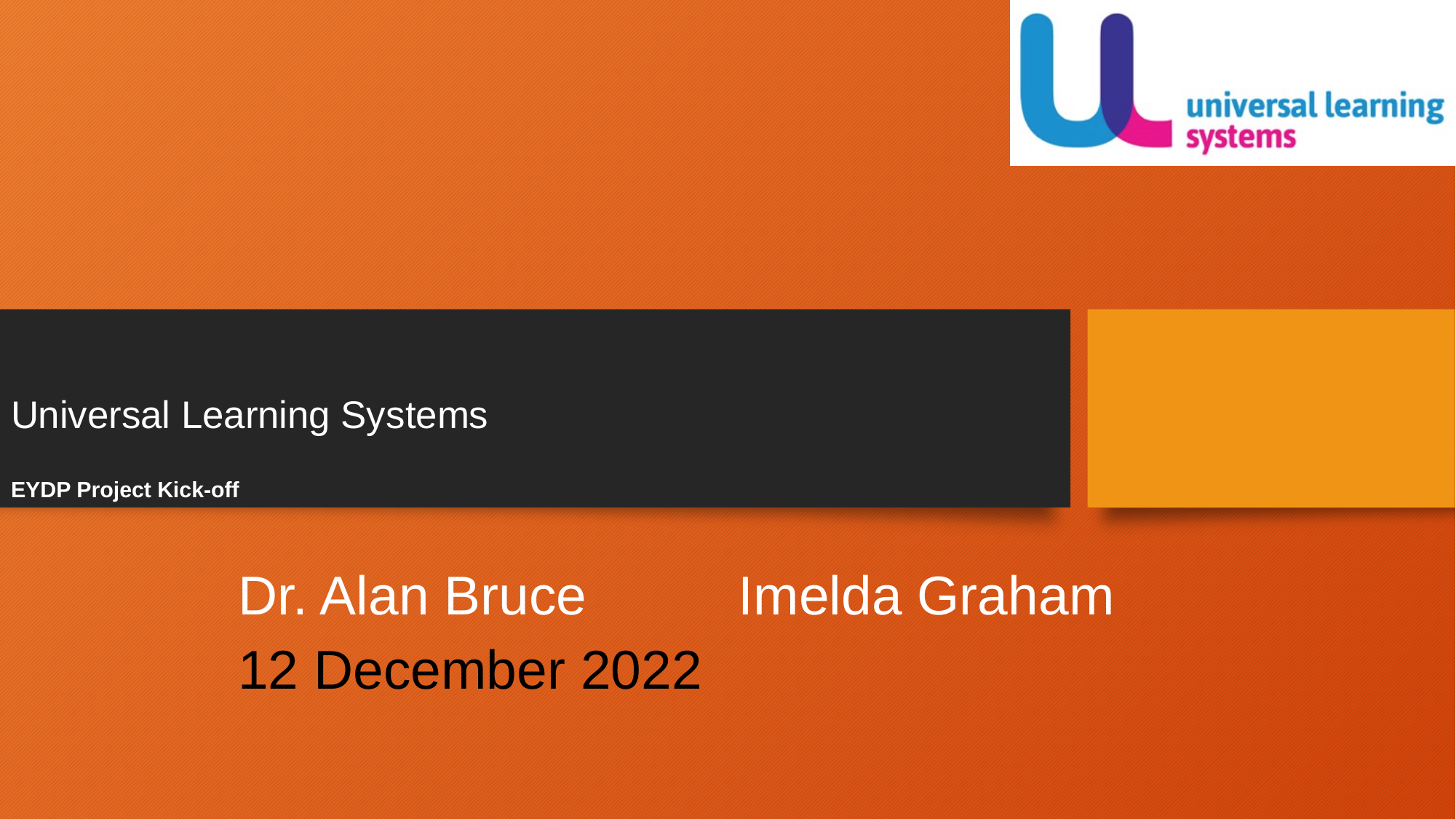

# Universal Learning Systems EYDP Project Kick-off

   Dr. Alan Bruce		Imelda Graham
   12 December 2022